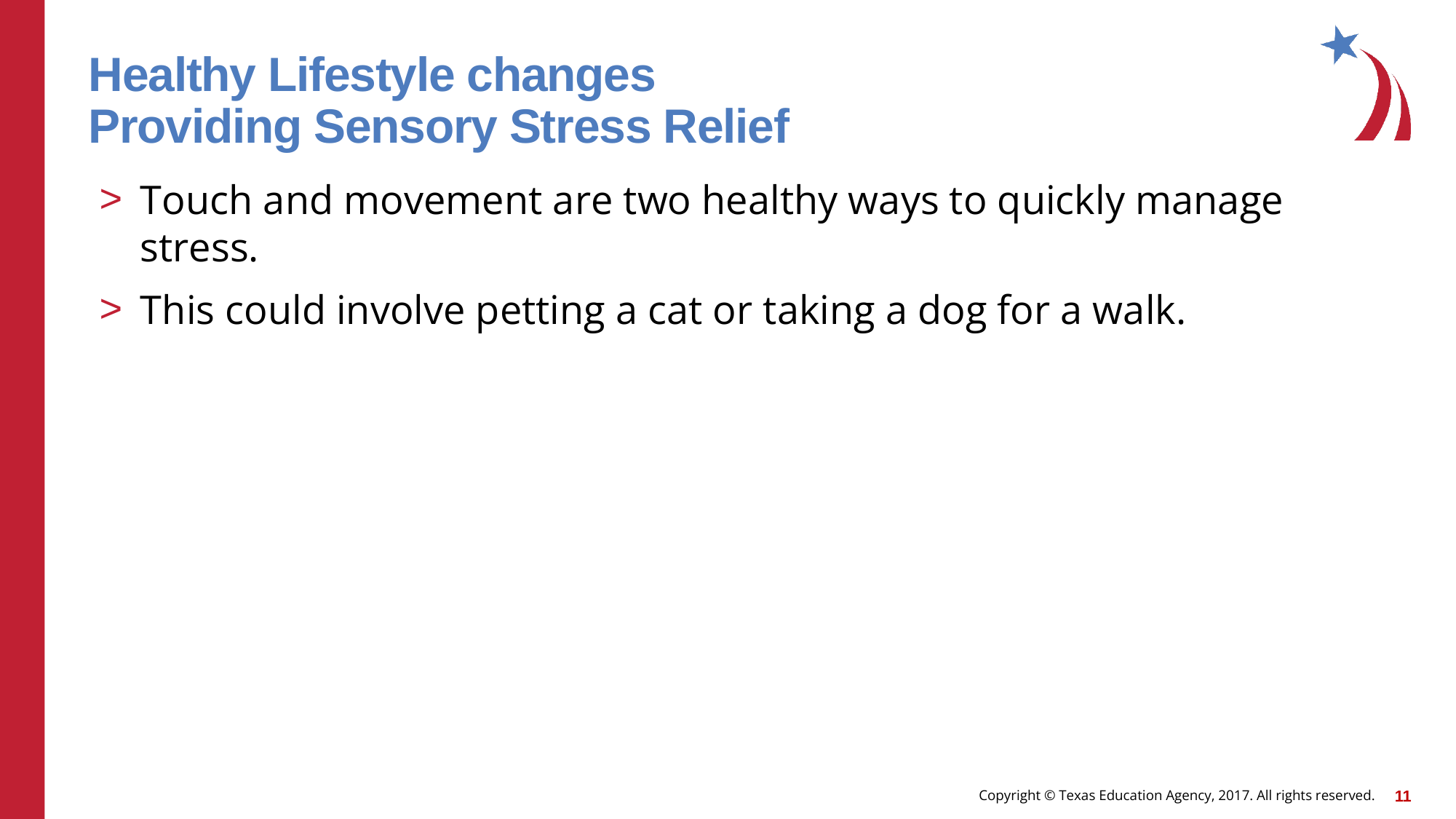

# Healthy Lifestyle changes Providing Sensory Stress Relief
Touch and movement are two healthy ways to quickly manage stress.
This could involve petting a cat or taking a dog for a walk.